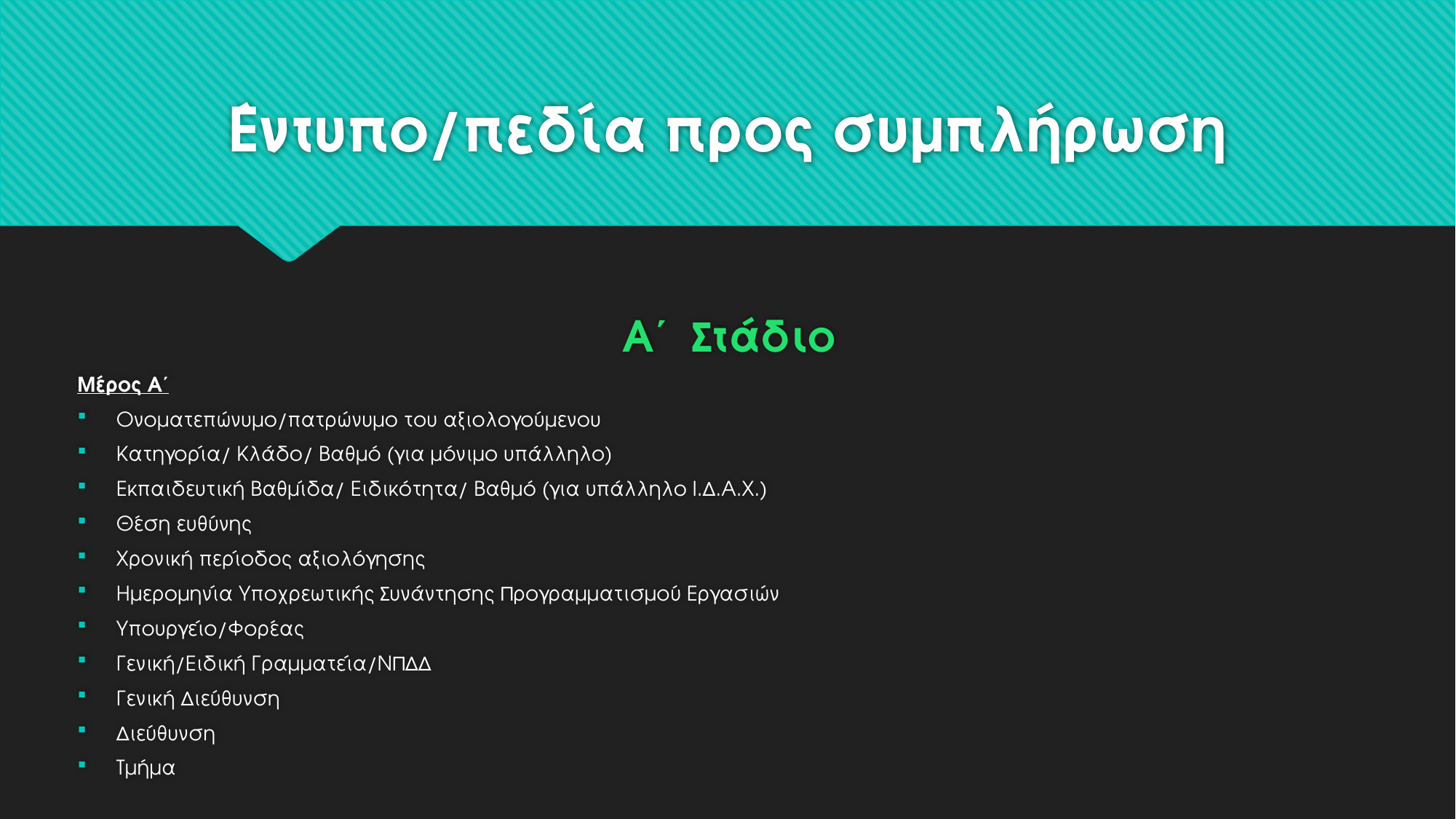

# Έντυπο/πεδία προς συμπλήρωση
Α΄  Στάδιο
Μέρος Α΄
Ονοματεπώνυμο/πατρώνυμο του αξιολογούμενου
Κατηγορία/ Κλάδο/ Βαθμό (για μόνιμο υπάλληλο)
Εκπαιδευτική Βαθμίδα/ Ειδικότητα/ Βαθμό (για υπάλληλο Ι.Δ.Α.Χ.)
Θέση ευθύνης
Χρονική περίοδος αξιολόγησης
Ημερομηνία Υποχρεωτικής Συνάντησης Προγραμματισμού Εργασιών
Υπουργείο/Φορέας
Γενική/Ειδική Γραμματεία/ΝΠΔΔ
Γενική Διεύθυνση
Διεύθυνση
Τμήμα